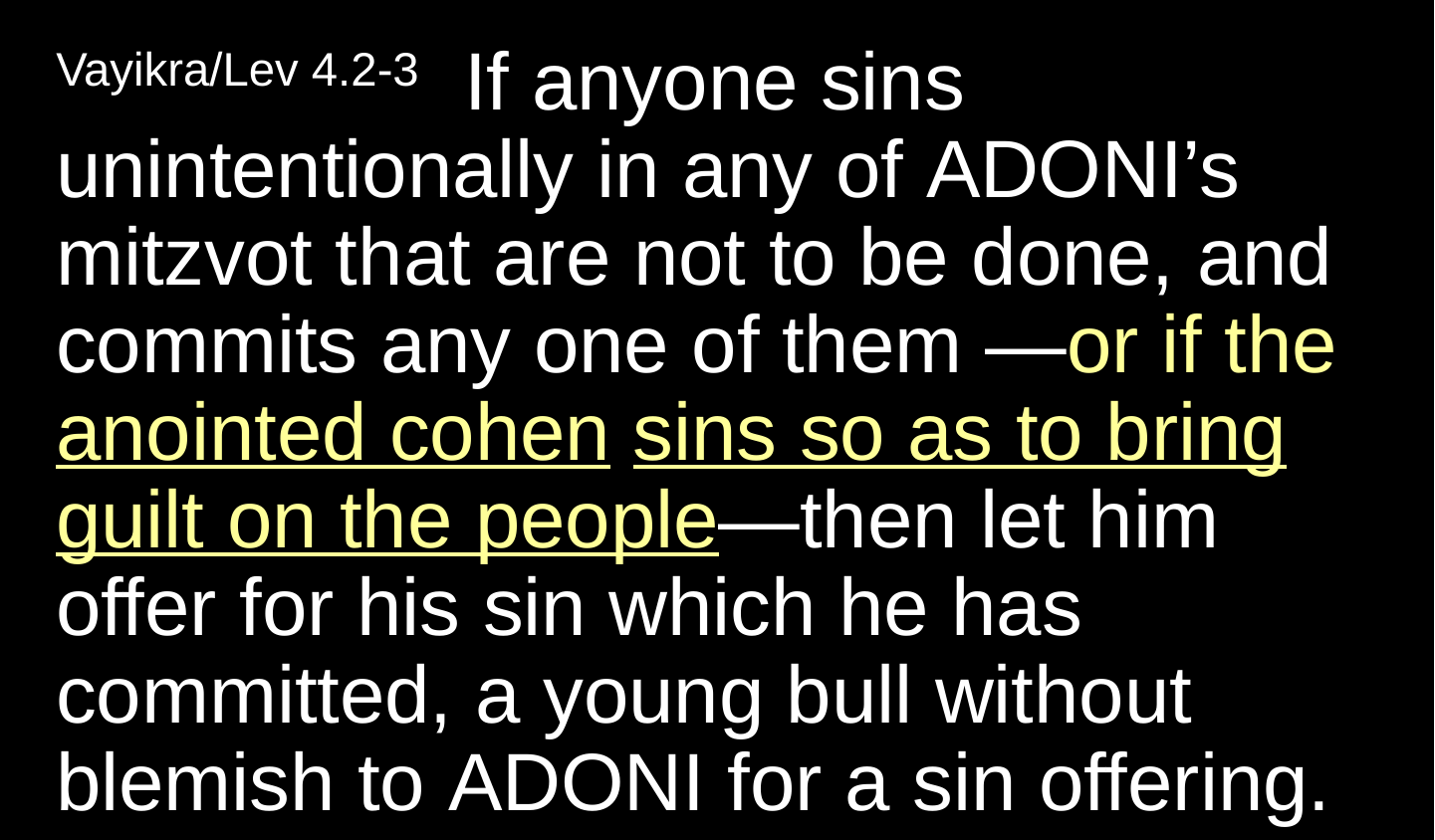

Vayikra/Lev 4.2-3  If anyone sins unintentionally in any of Adoni’s mitzvot that are not to be done, and commits any one of them —or if the anointed cohen sins so as to bring guilt on the people—then let him offer for his sin which he has committed, a young bull without blemish to Adoni for a sin offering.